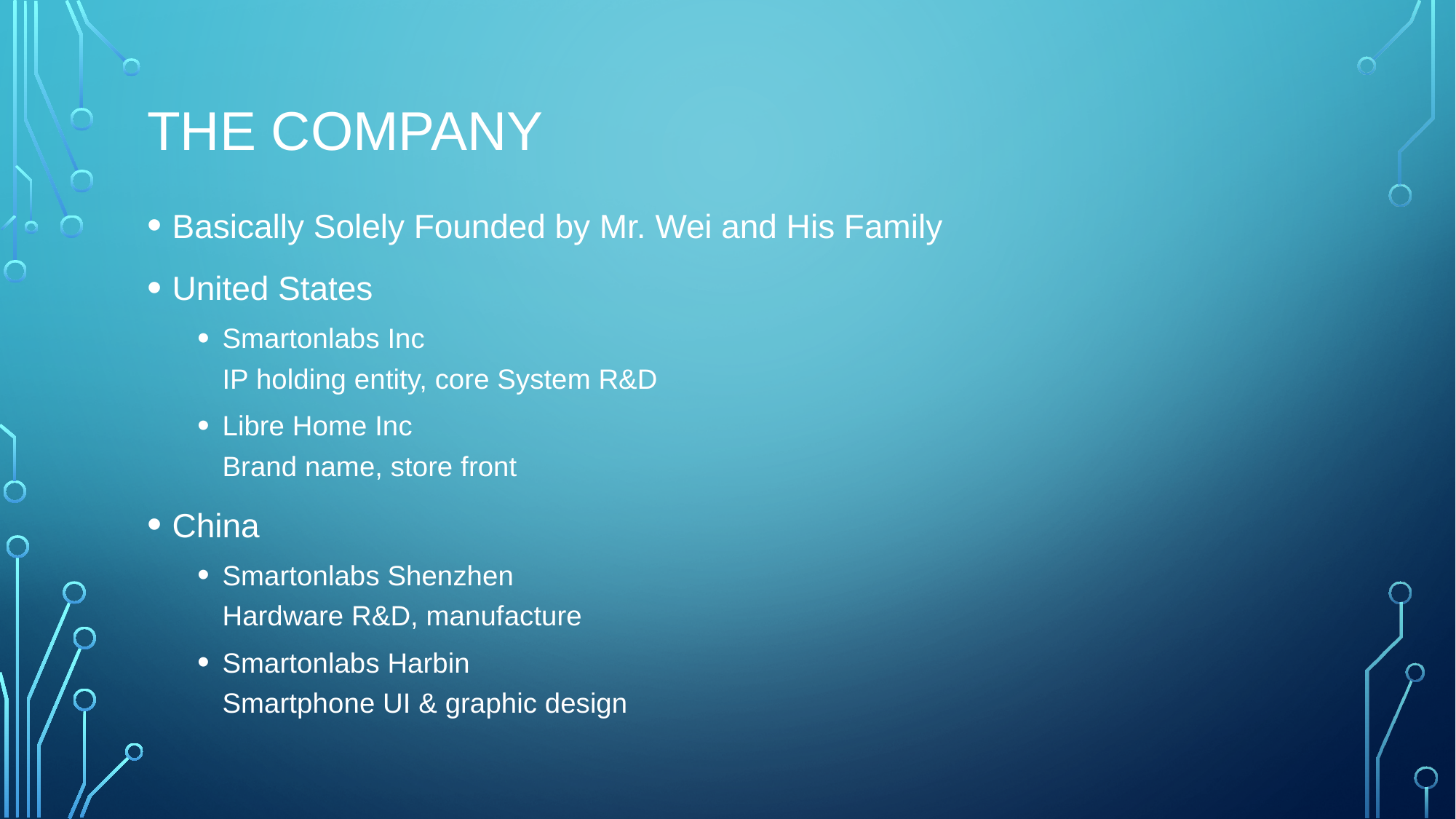

# The Company
Basically Solely Founded by Mr. Wei and His Family
United States
Smartonlabs Inc
IP holding entity, core System R&D
Libre Home Inc
Brand name, store front
China
Smartonlabs Shenzhen
Hardware R&D, manufacture
Smartonlabs Harbin
Smartphone UI & graphic design